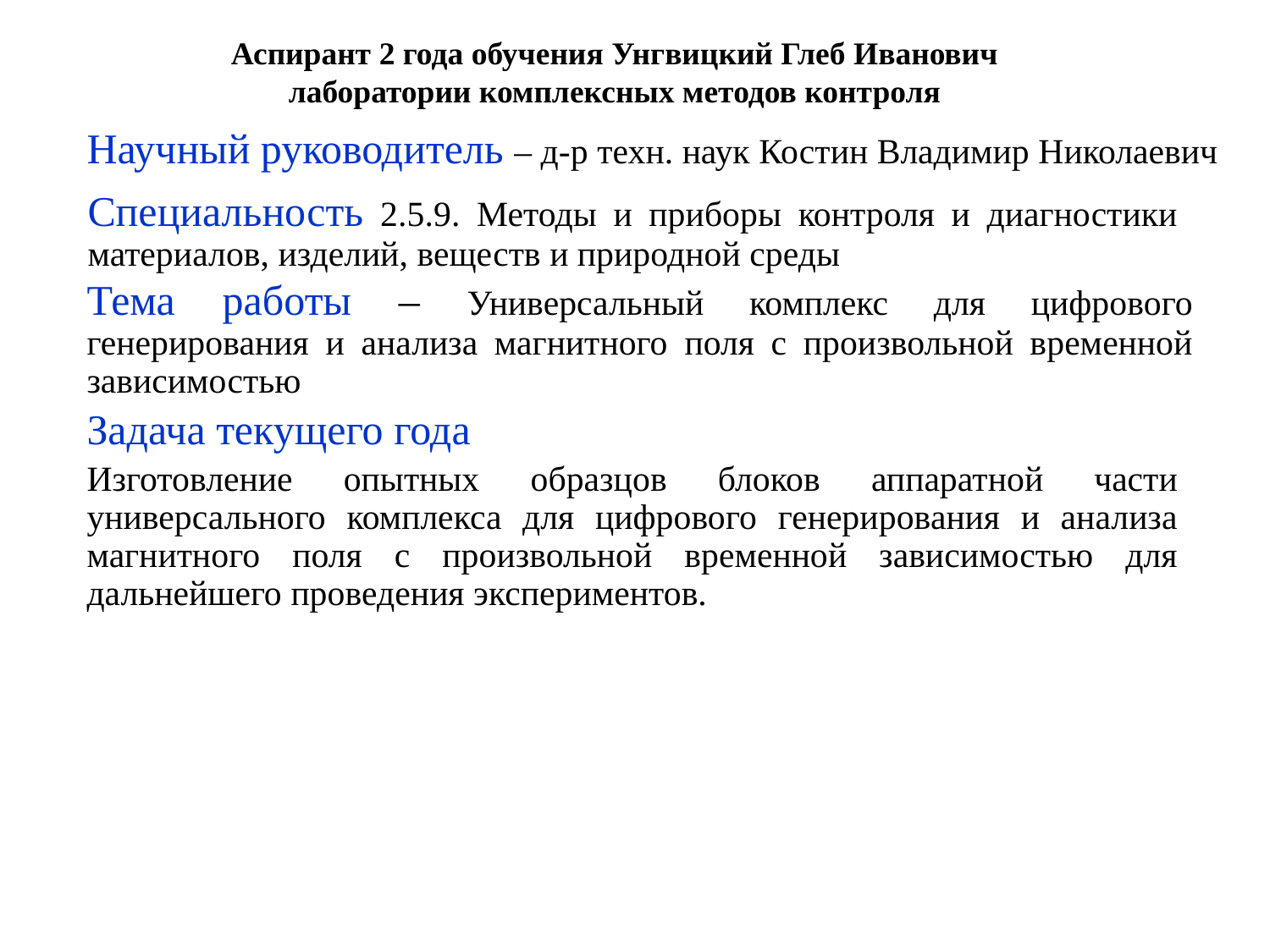

# Аспирант 2 года обучения Унгвицкий Глеб Иванович лаборатории комплексных методов контроля
Научный руководитель – д-р техн. наук Костин Владимир Николаевич
Специальность 2.5.9. Методы и приборы контроля и диагностики материалов, изделий, веществ и природной среды
Тема работы – Универсальный комплекс для цифрового генерирования и анализа магнитного поля с произвольной временной зависимостью
Задача текущего года
Изготовление опытных образцов блоков аппаратной части универсального комплекса для цифрового генерирования и анализа магнитного поля с произвольной временной зависимостью для дальнейшего проведения экспериментов.